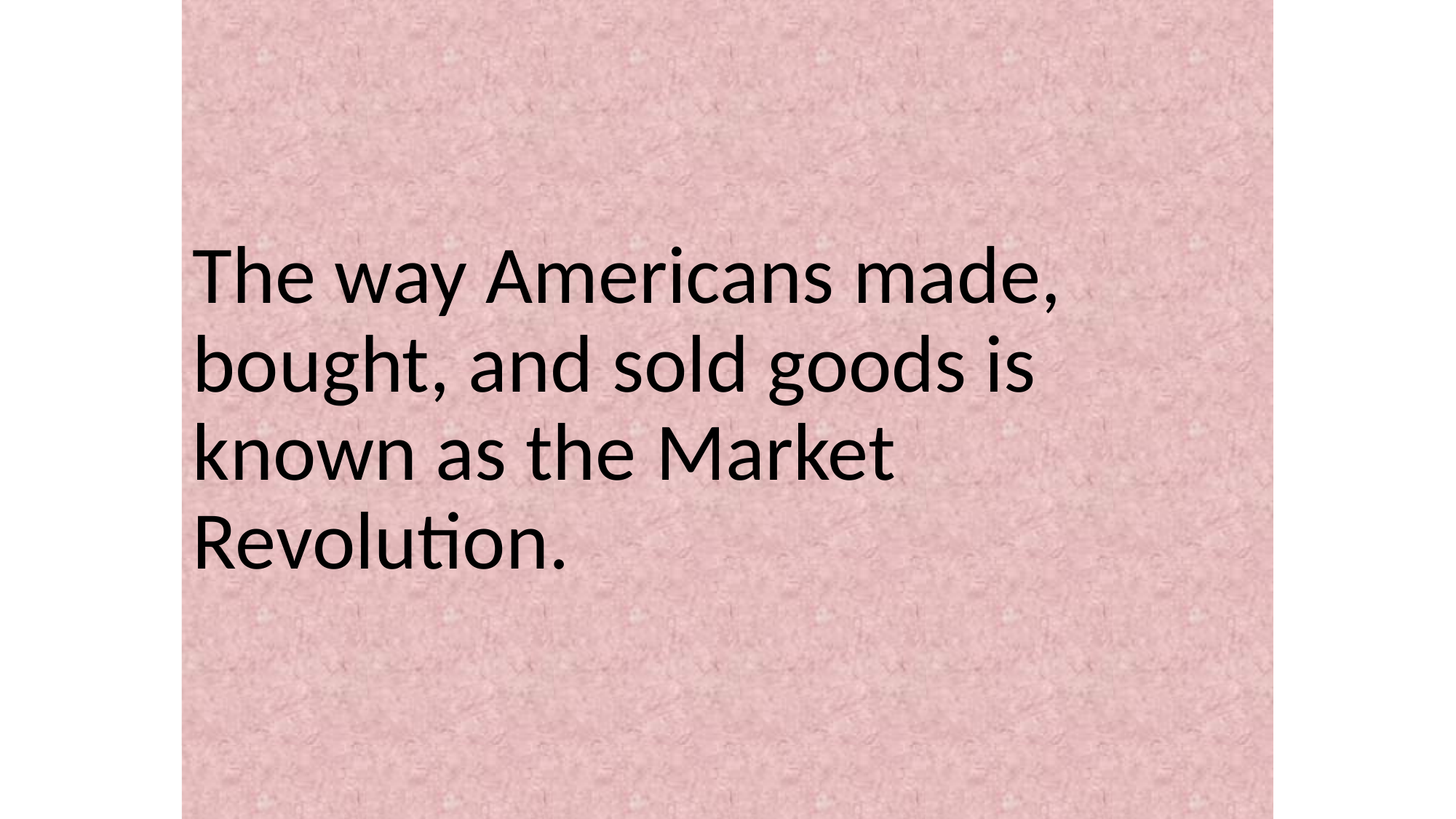

# The way Americans made, bought, and sold goods is known as the Market Revolution.